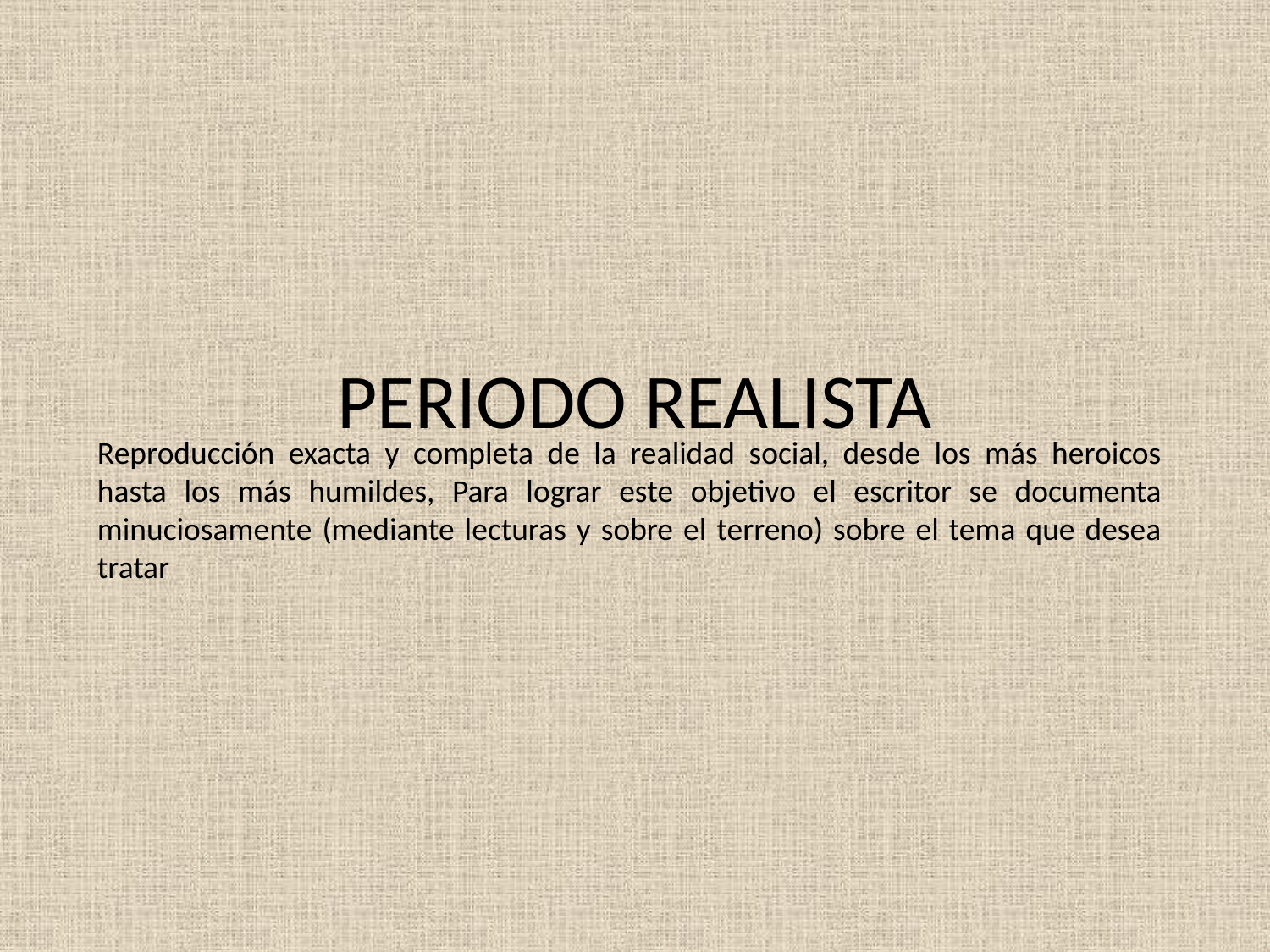

# PERIODO REALISTA
Reproducción exacta y completa de la realidad social, desde los más heroicos hasta los más humildes, Para lograr este objetivo el escritor se documenta minuciosamente (mediante lecturas y sobre el terreno) sobre el tema que desea tratar